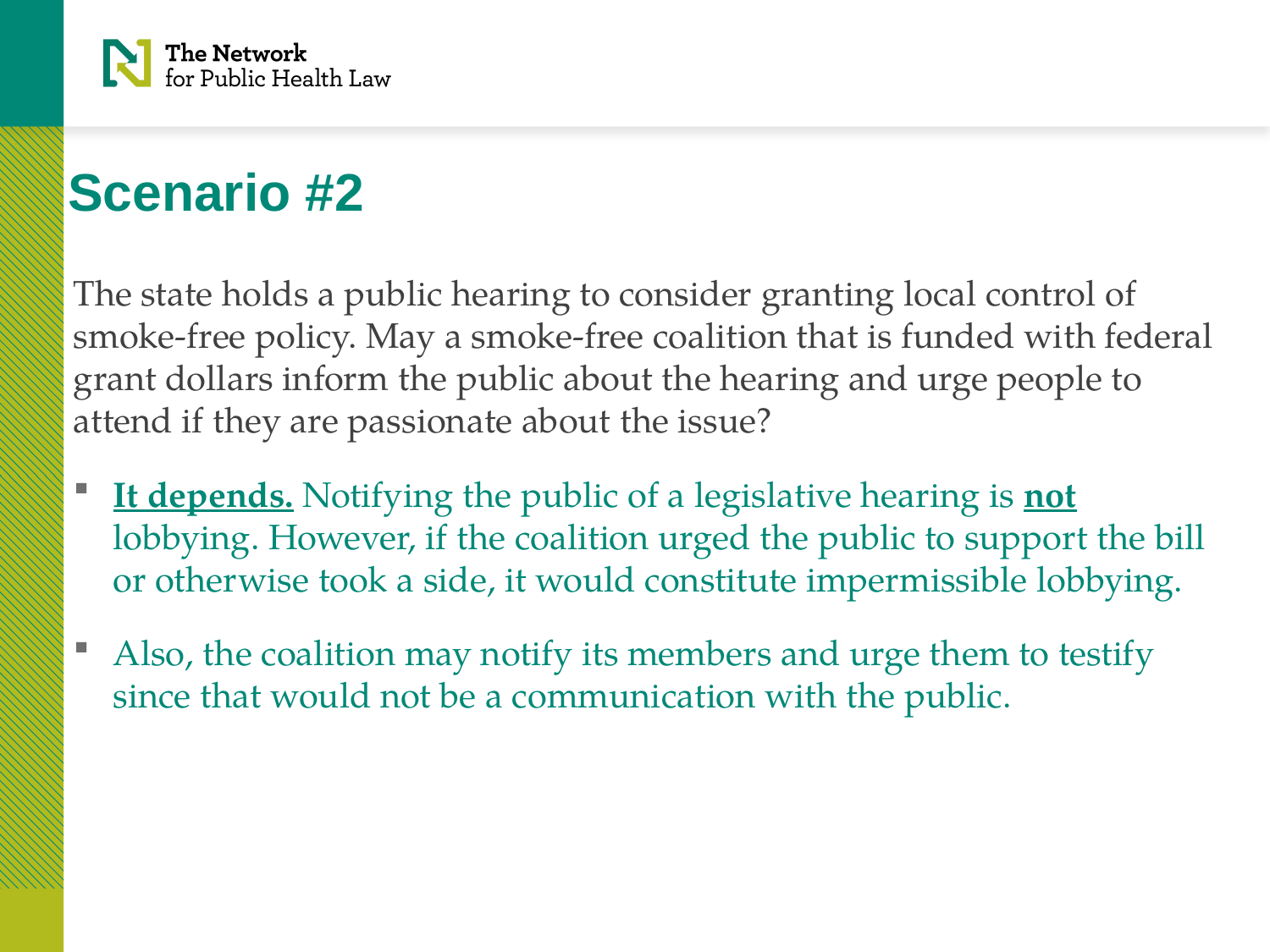

# Scenario #2
The state holds a public hearing to consider granting local control of smoke-free policy. May a smoke-free coalition that is funded with federal grant dollars inform the public about the hearing and urge people to attend if they are passionate about the issue?
It depends. Notifying the public of a legislative hearing is not lobbying. However, if the coalition urged the public to support the bill or otherwise took a side, it would constitute impermissible lobbying.
Also, the coalition may notify its members and urge them to testify since that would not be a communication with the public.